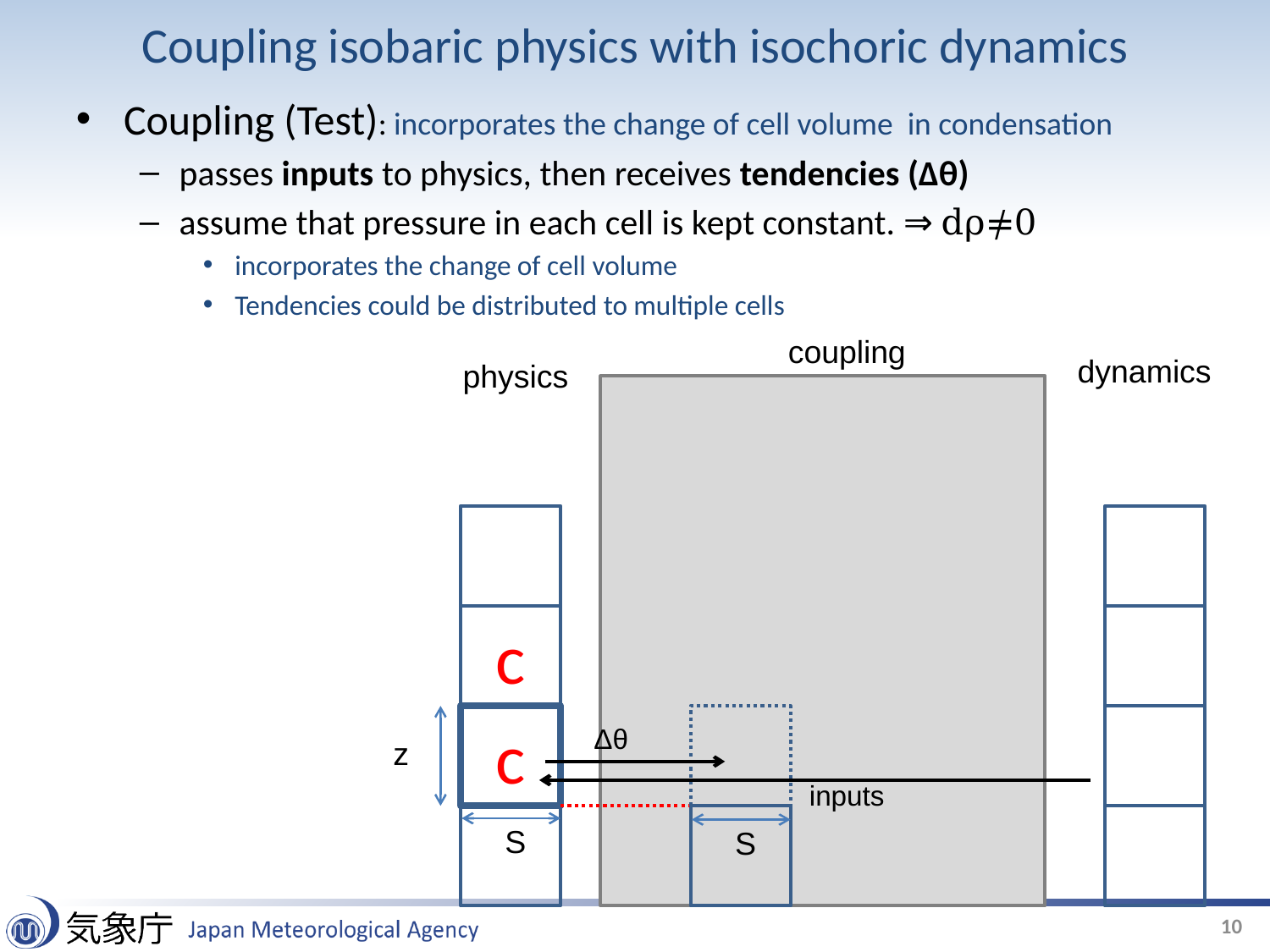

# Coupling isobaric physics with isochoric dynamics
Coupling (Test): incorporates the change of cell volume  in condensation
passes inputs to physics, then receives tendencies (Δθ)
assume that pressure in each cell is kept constant. ⇒ dρ≠0
incorporates the change of cell volume
Tendencies could be distributed to multiple cells
coupling
dynamics
physics

c

c

Δθ
z
inputs

S
S
10